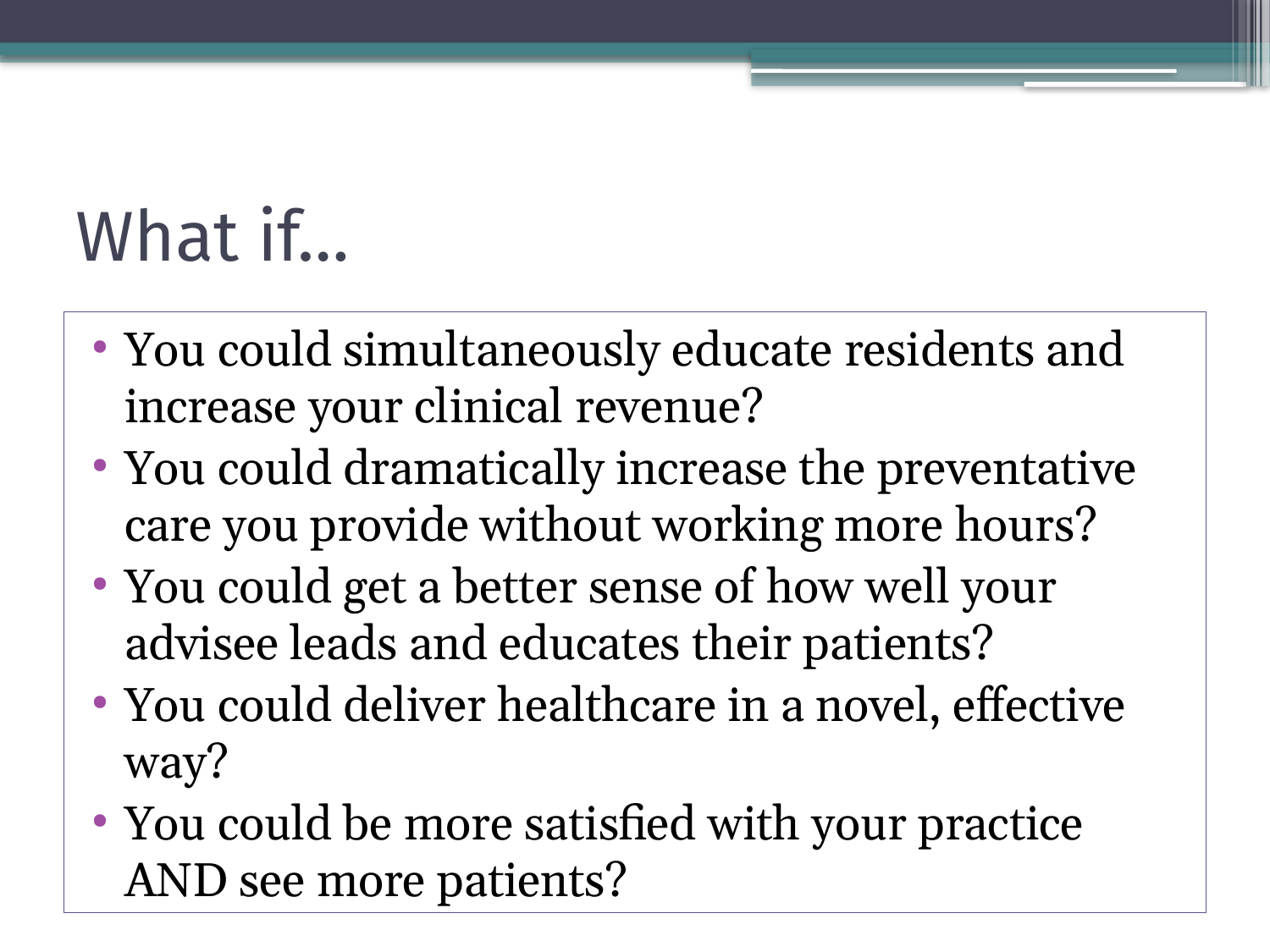

# What if…
You could simultaneously educate residents and increase your clinical revenue?
You could dramatically increase the preventative care you provide without working more hours?
You could get a better sense of how well your advisee leads and educates their patients?
You could deliver healthcare in a novel, effective way?
You could be more satisfied with your practice AND see more patients?